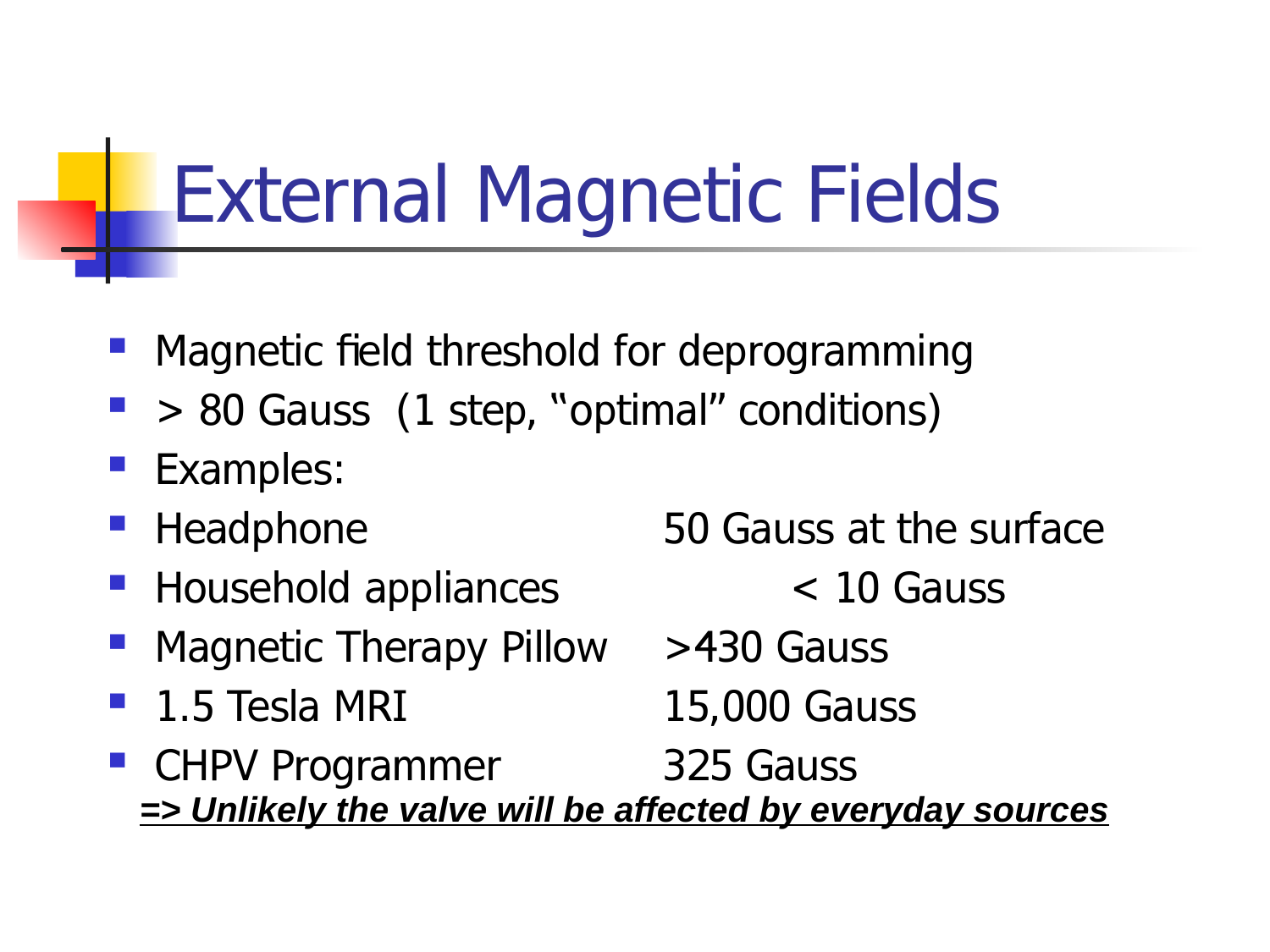

# External Magnetic Fields
Magnetic field threshold for deprogramming
> 80 Gauss  (1 step, “optimal” conditions)
Examples:
Headphone			50 Gauss at the surface
Household appliances  		< 10 Gauss
Magnetic Therapy Pillow 	>430 Gauss
1.5 Tesla MRI	        		15,000 Gauss
CHPV Programmer  	        	325 Gauss

=> Unlikely the valve will be affected by everyday sources